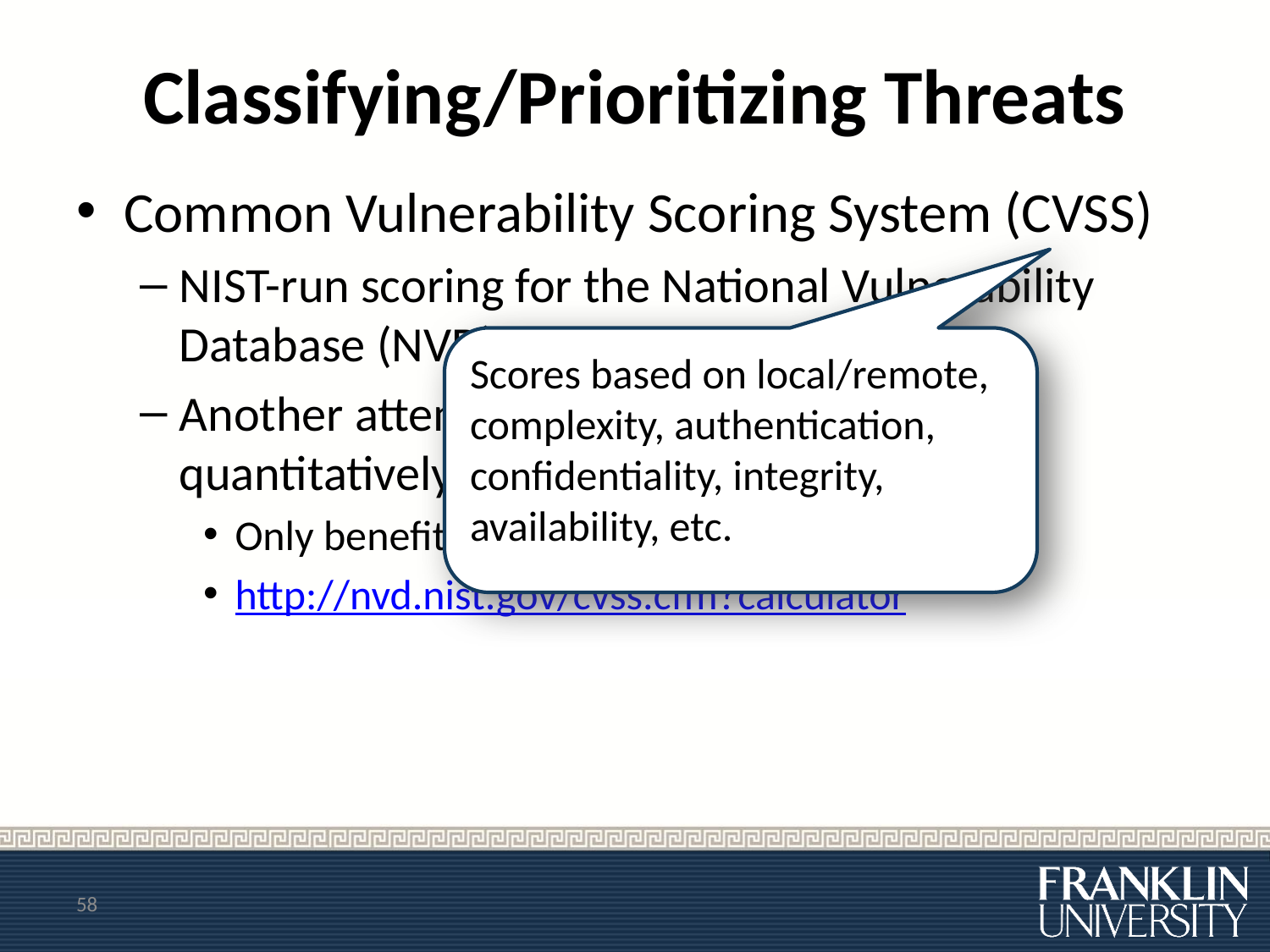

# Classifying/Prioritizing Threats
Common Vulnerability Scoring System (CVSS)
NIST-run scoring for the National Vulnerability Database (NVD)
Another attempt to score vulnerabilities quantitatively and qualitatively.
Only benefit is that it’s a de-facto standard
http://nvd.nist.gov/cvss.cfm?calculator
Scores based on local/remote, complexity, authentication, confidentiality, integrity, availability, etc.
58